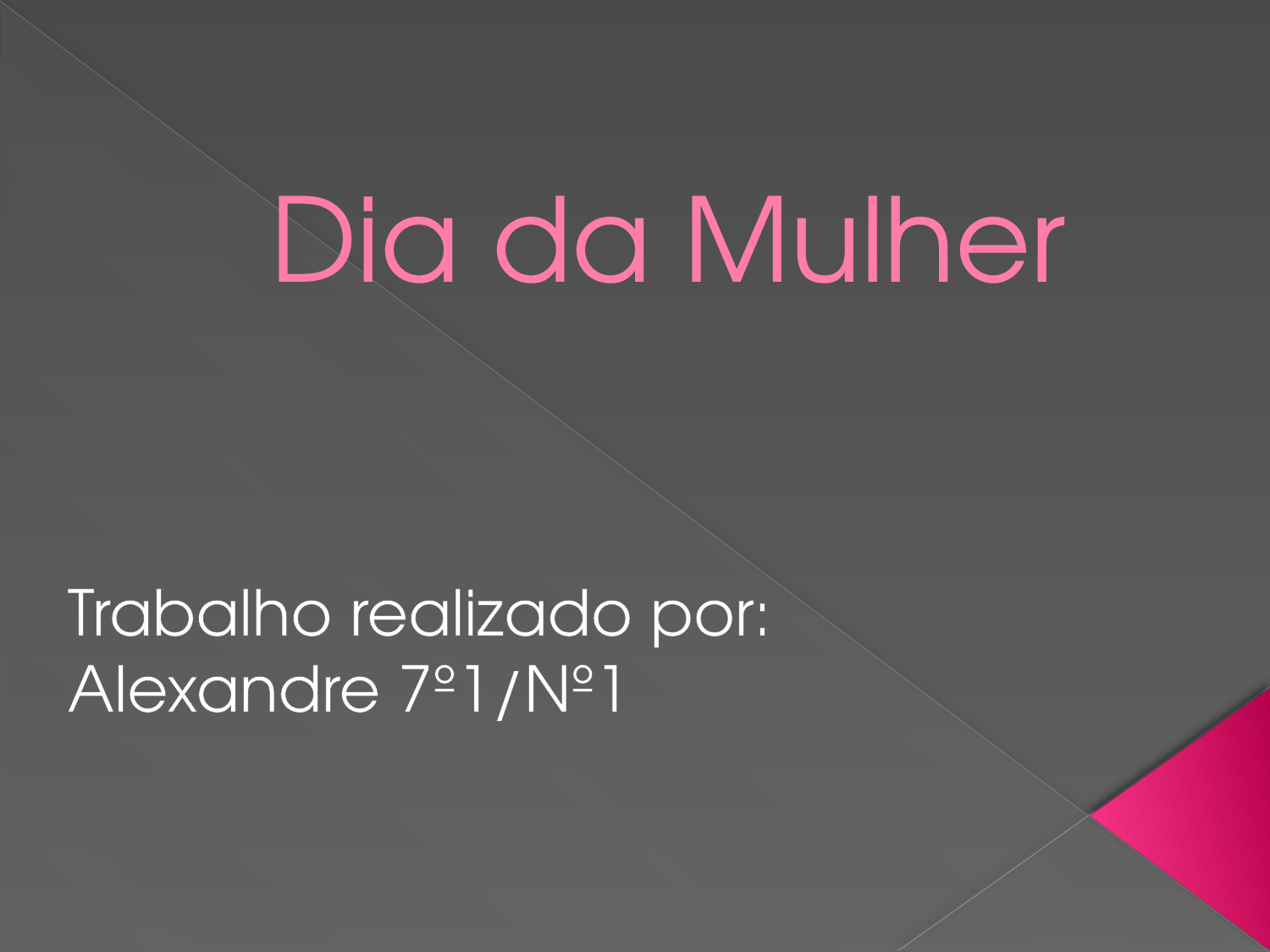

# Dia da Mulher
Trabalho realizado por:
Alexandre 7º1/Nº1